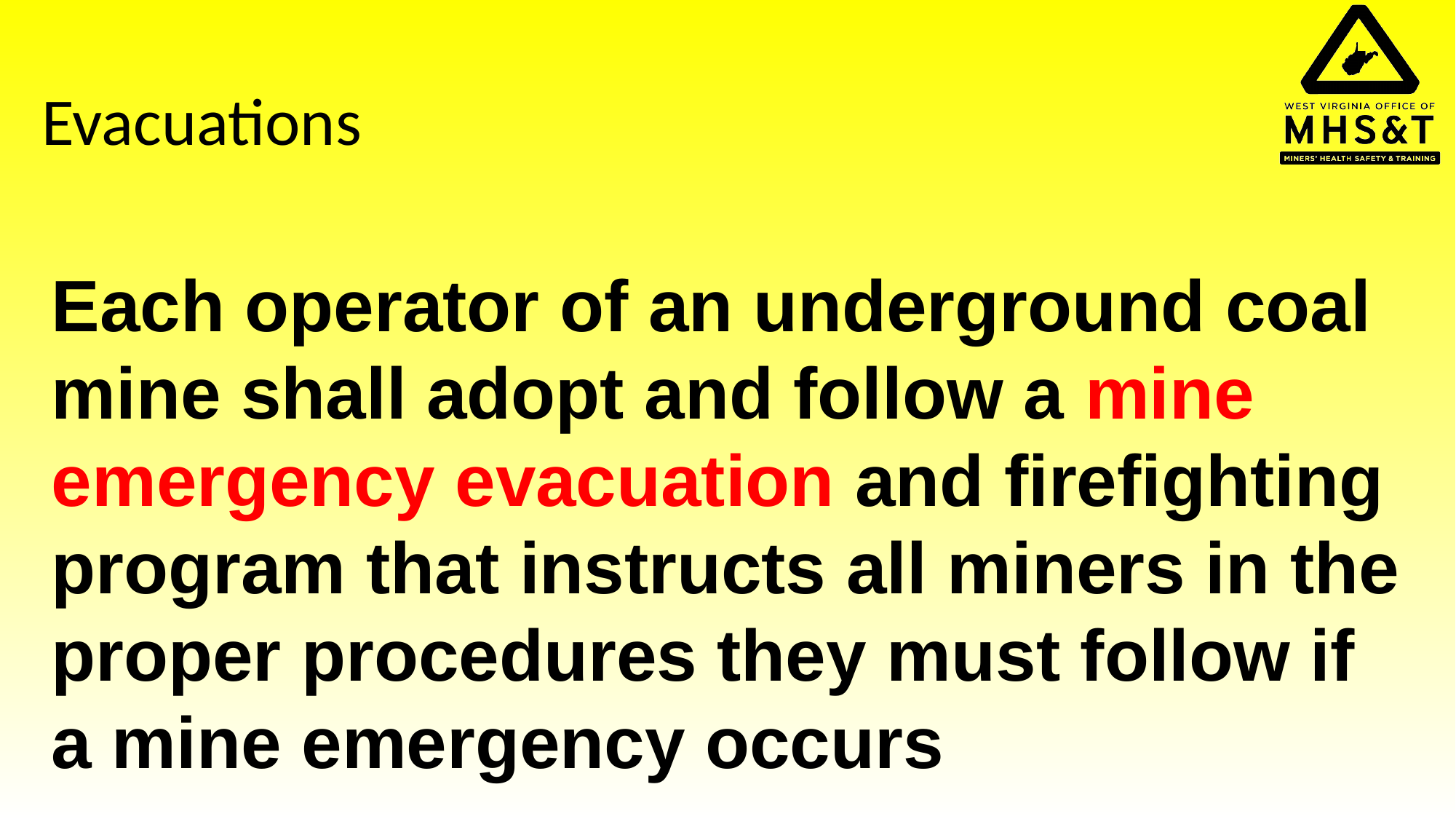

# Evacuations
Each operator of an underground coal mine shall adopt and follow a mine emergency evacuation and firefighting program that instructs all miners in the proper procedures they must follow if a mine emergency occurs